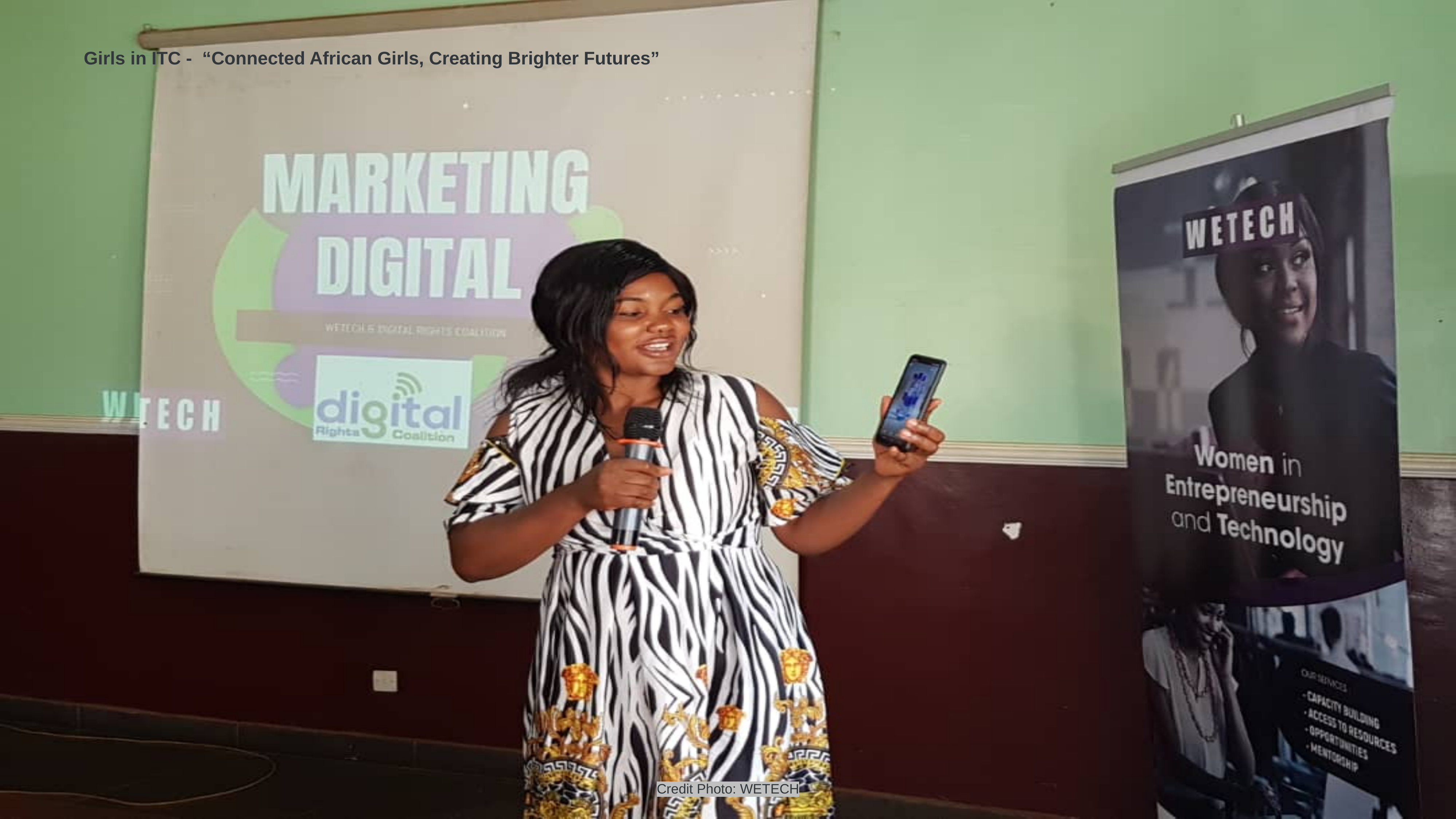

Girls in ITC -  “Connected African Girls, Creating Brighter Futures”

Credit Photo: WETECH